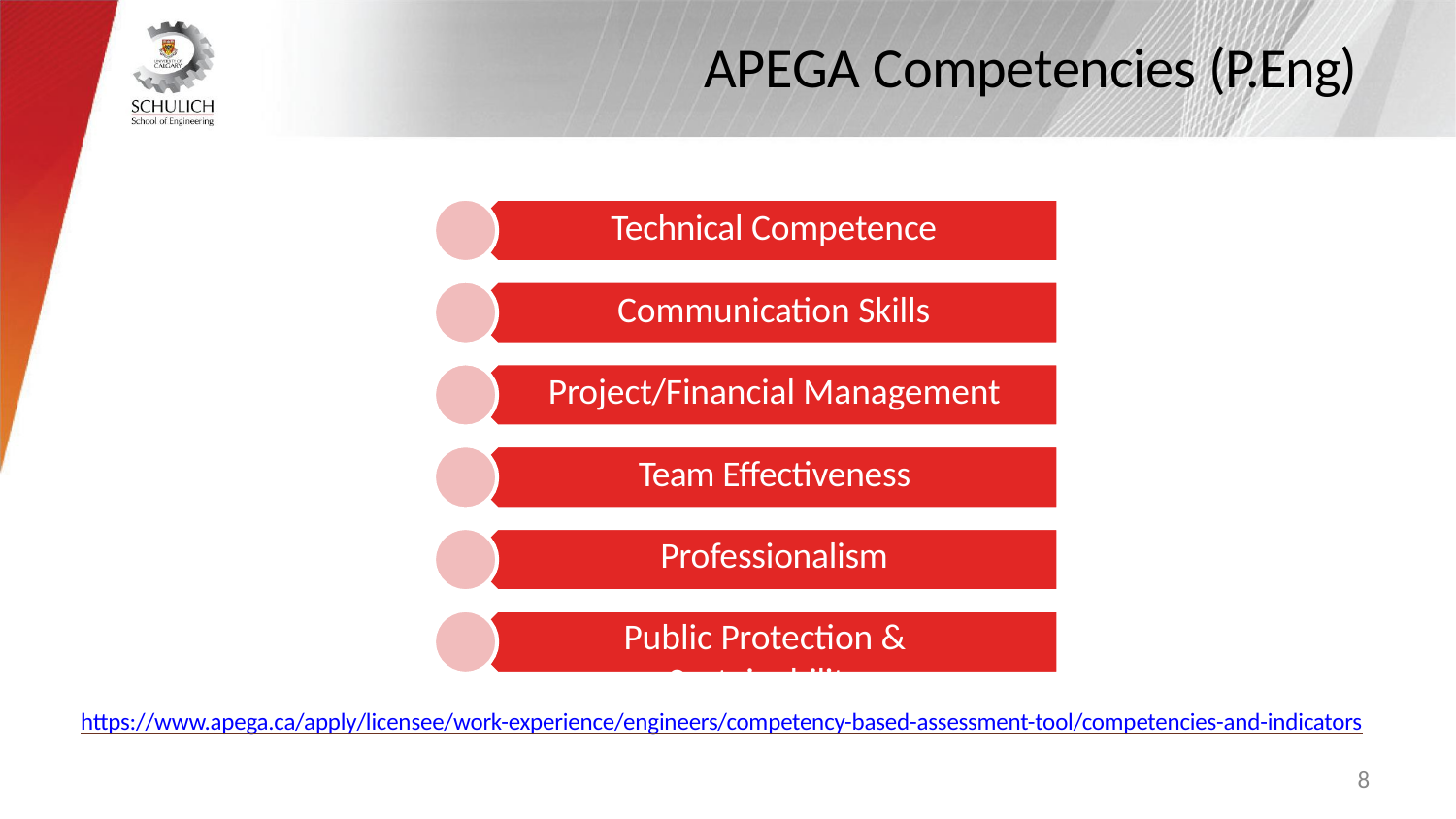

# APEGA Competencies (P.Eng)

Technical Competence

Communication Skills
Project/Financial Management  Team Effectiveness  Professionalism

Public Protection & Sustainability

https://www.apega.ca/apply/licensee/work-experience/engineers/competency-based-assessment-tool/competencies-and-indicators

8